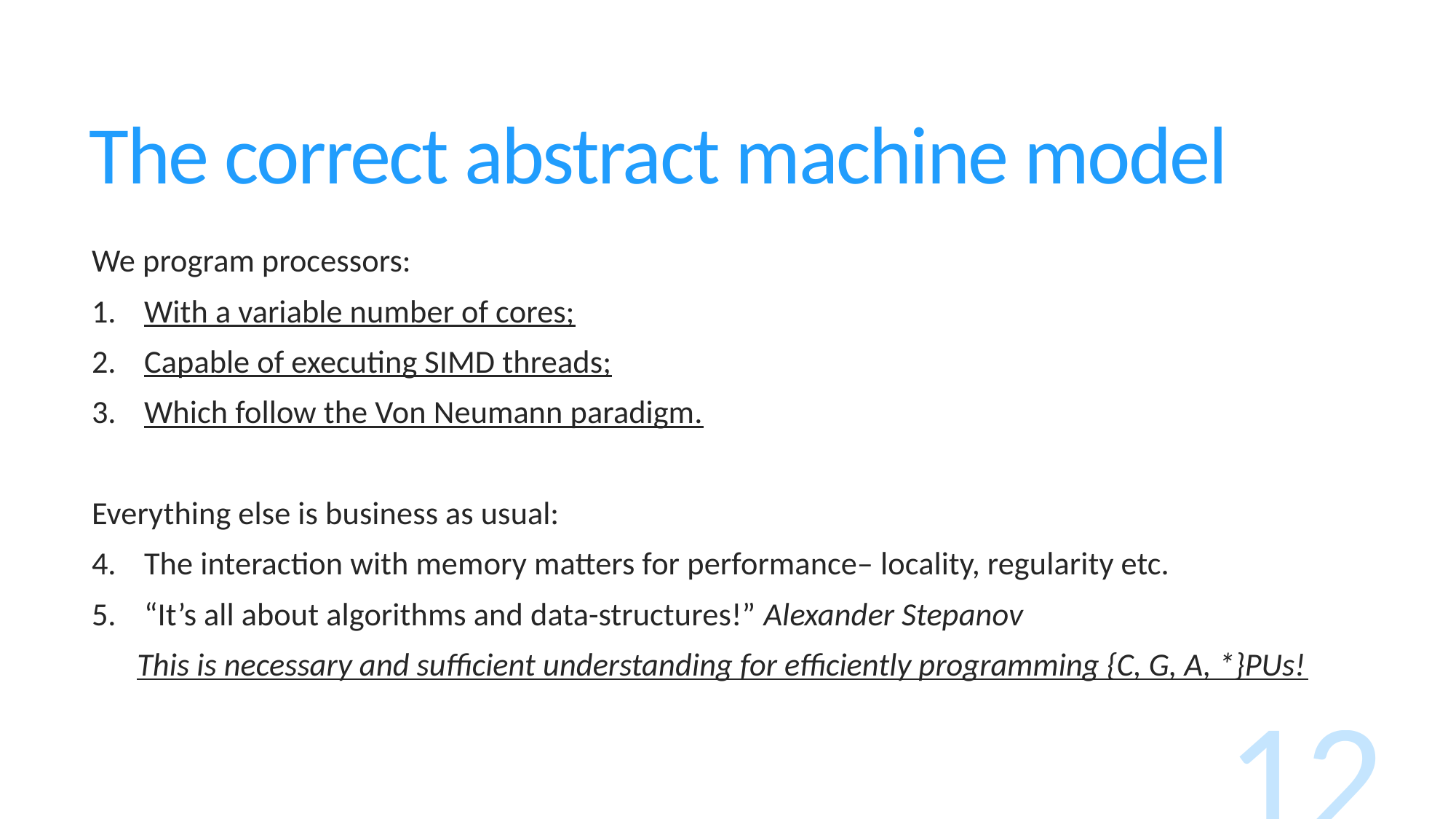

# The correct abstract machine model
We program processors:
With a variable number of cores;
Capable of executing SIMD threads;
Which follow the Von Neumann paradigm.

Everything else is business as usual:
The interaction with memory matters for performance– locality, regularity etc.
“It’s all about algorithms and data-structures!” Alexander Stepanov
This is necessary and sufficient understanding for efficiently programming {C, G, A, *}PUs!
12